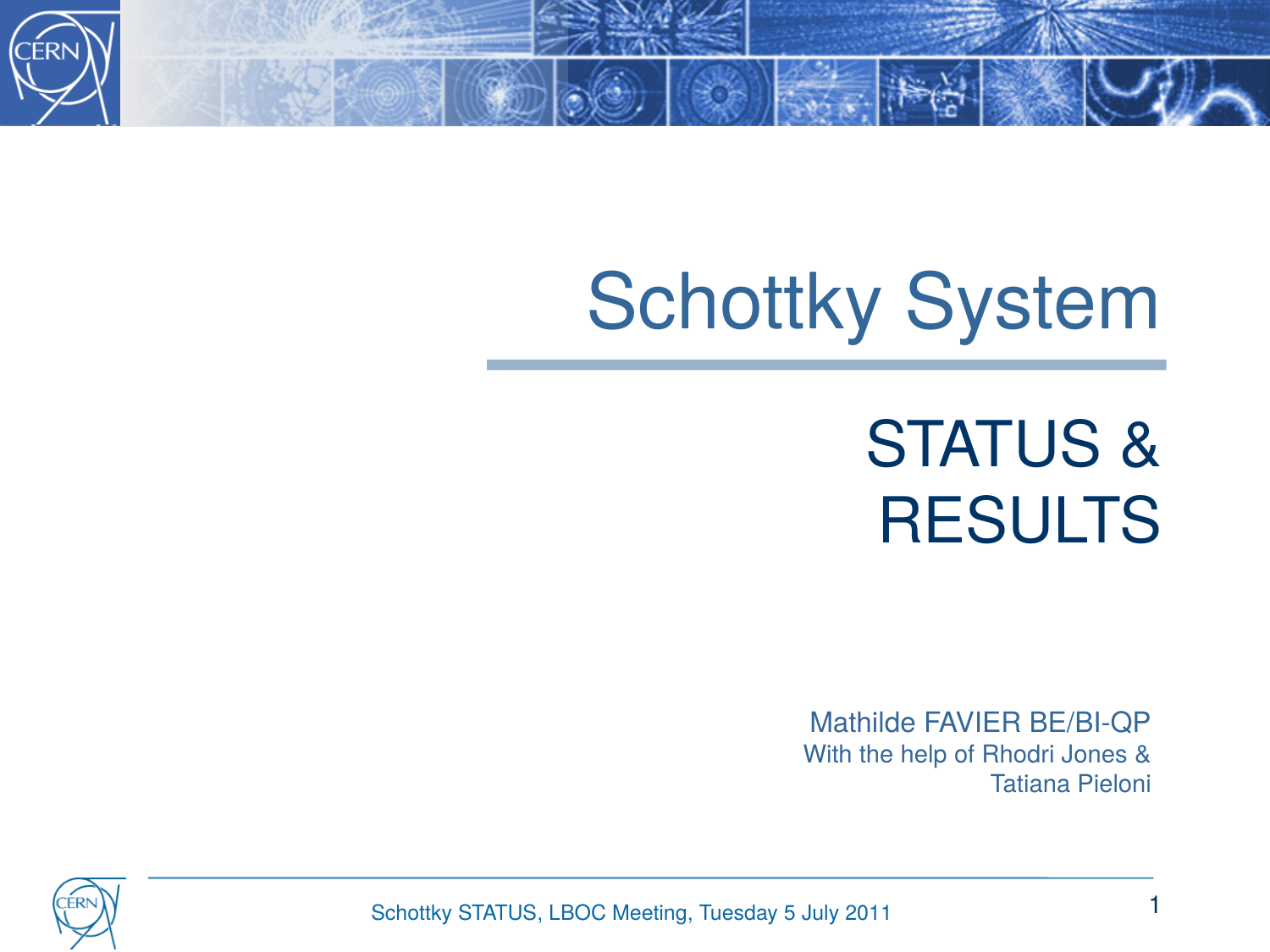

# Schottky System
STATUS & RESULTS
Mathilde FAVIER BE/BI-QP
With the help of Rhodri Jones & Tatiana Pieloni
1
Schottky STATUS, LBOC Meeting, Tuesday 5 July 2011